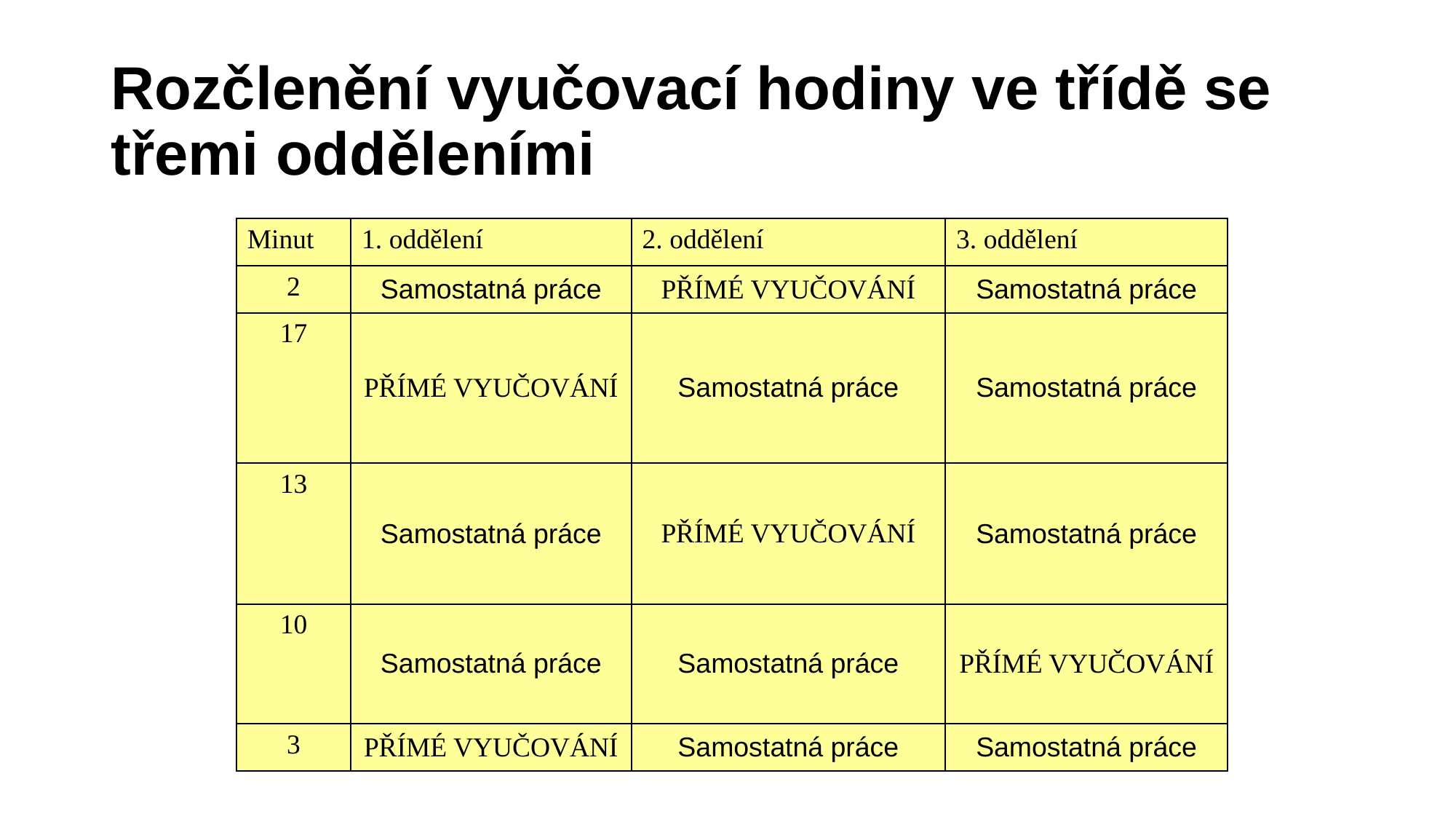

# Rozčlenění vyučovací hodiny ve třídě se třemi odděleními
| Minut | 1. oddělení | 2. oddělení | 3. oddělení |
| --- | --- | --- | --- |
| 2 | Samostatná práce | PŘÍMÉ VYUČOVÁNÍ | Samostatná práce |
| 17 | PŘÍMÉ VYUČOVÁNÍ | Samostatná práce | Samostatná práce |
| 13 | Samostatná práce | PŘÍMÉ VYUČOVÁNÍ | Samostatná práce |
| 10 | Samostatná práce | Samostatná práce | PŘÍMÉ VYUČOVÁNÍ |
| 3 | PŘÍMÉ VYUČOVÁNÍ | Samostatná práce | Samostatná práce |